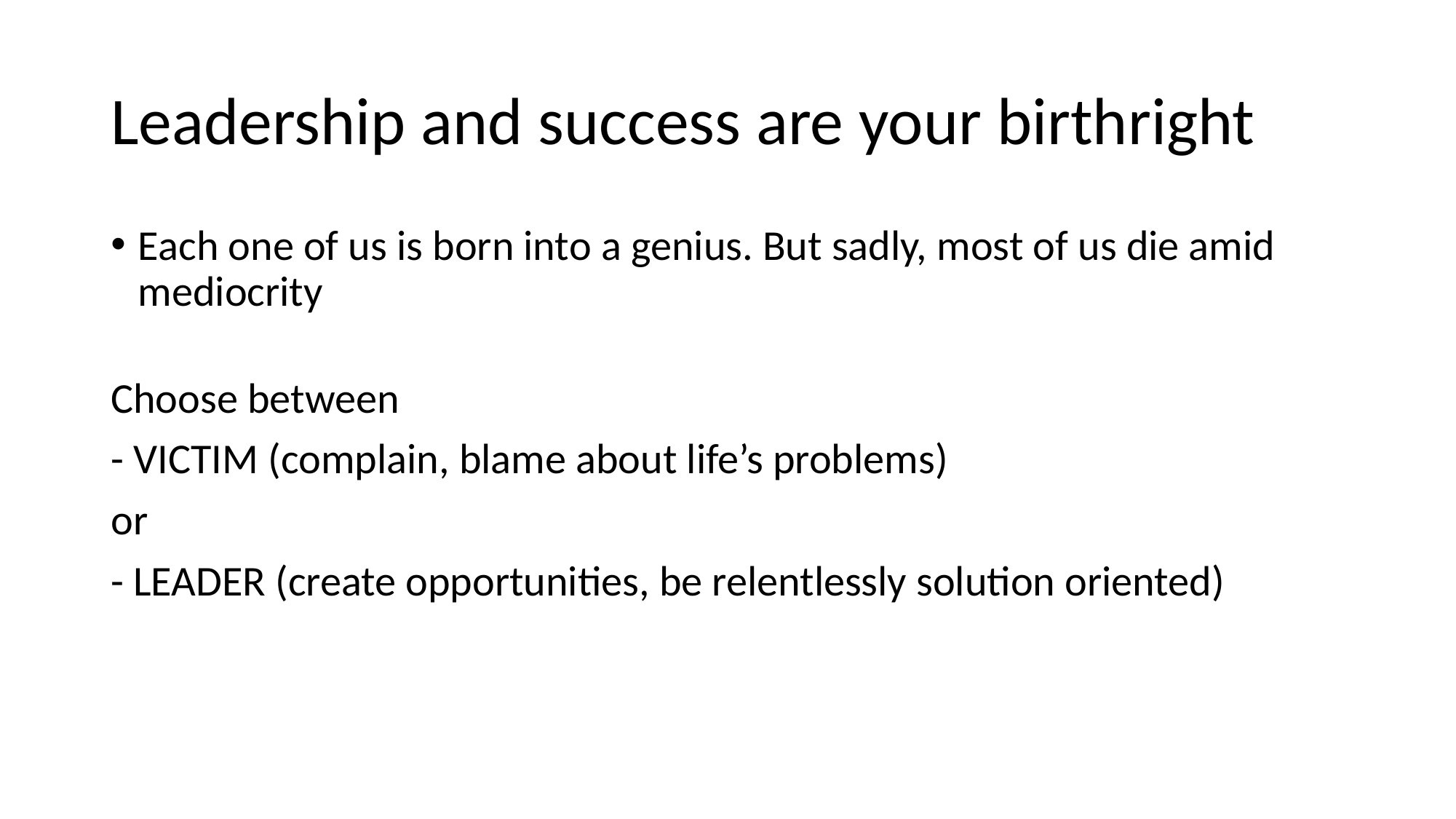

# Leadership and success are your birthright
Each one of us is born into a genius. But sadly, most of us die amid mediocrity
Choose between
- VICTIM (complain, blame about life’s problems)
or
- LEADER (create opportunities, be relentlessly solution oriented)